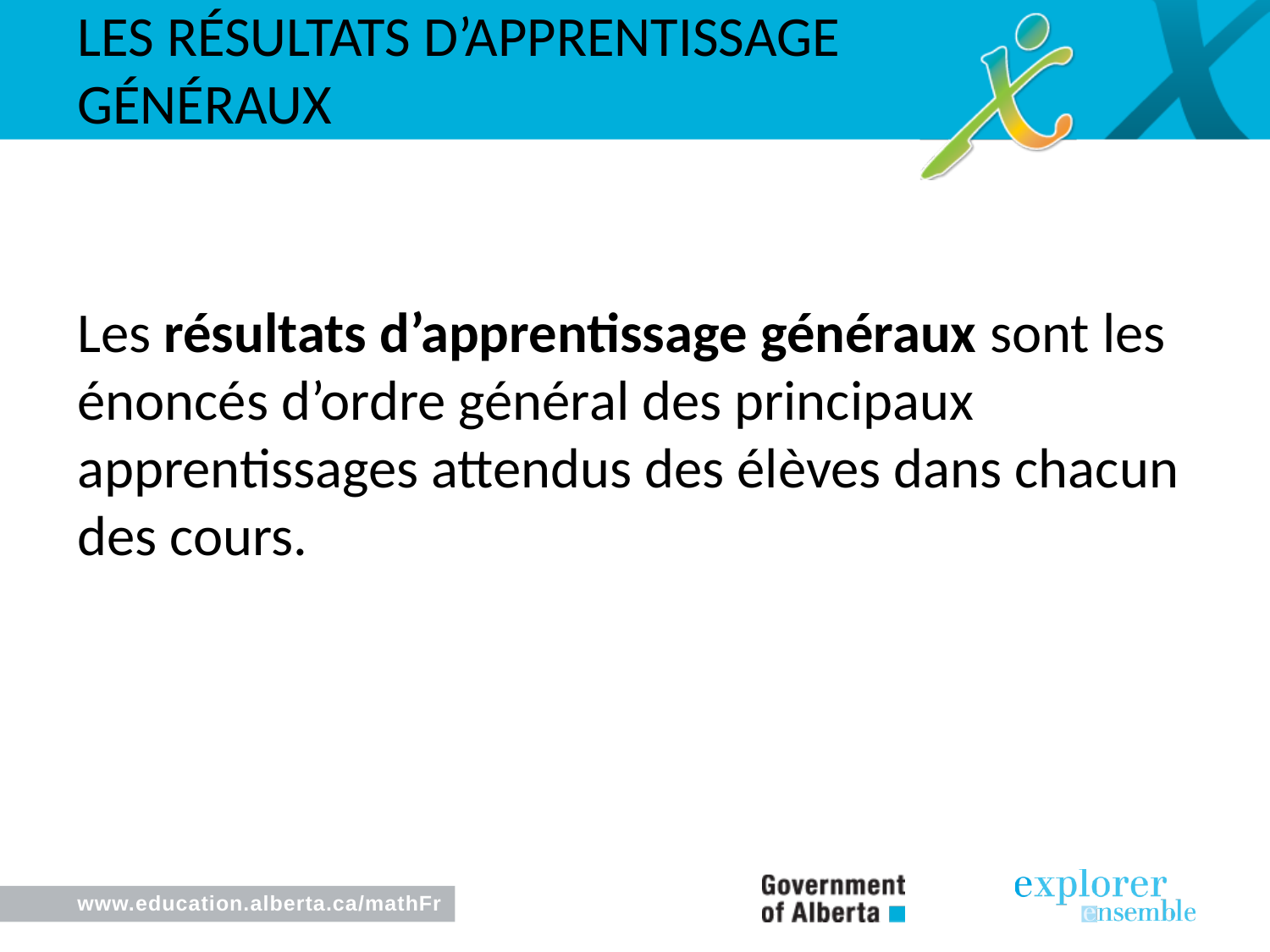

Les résultats d’apprentissage généraux
Les résultats d’apprentissage généraux sont les énoncés d’ordre général des principaux apprentissages attendus des élèves dans chacun des cours.